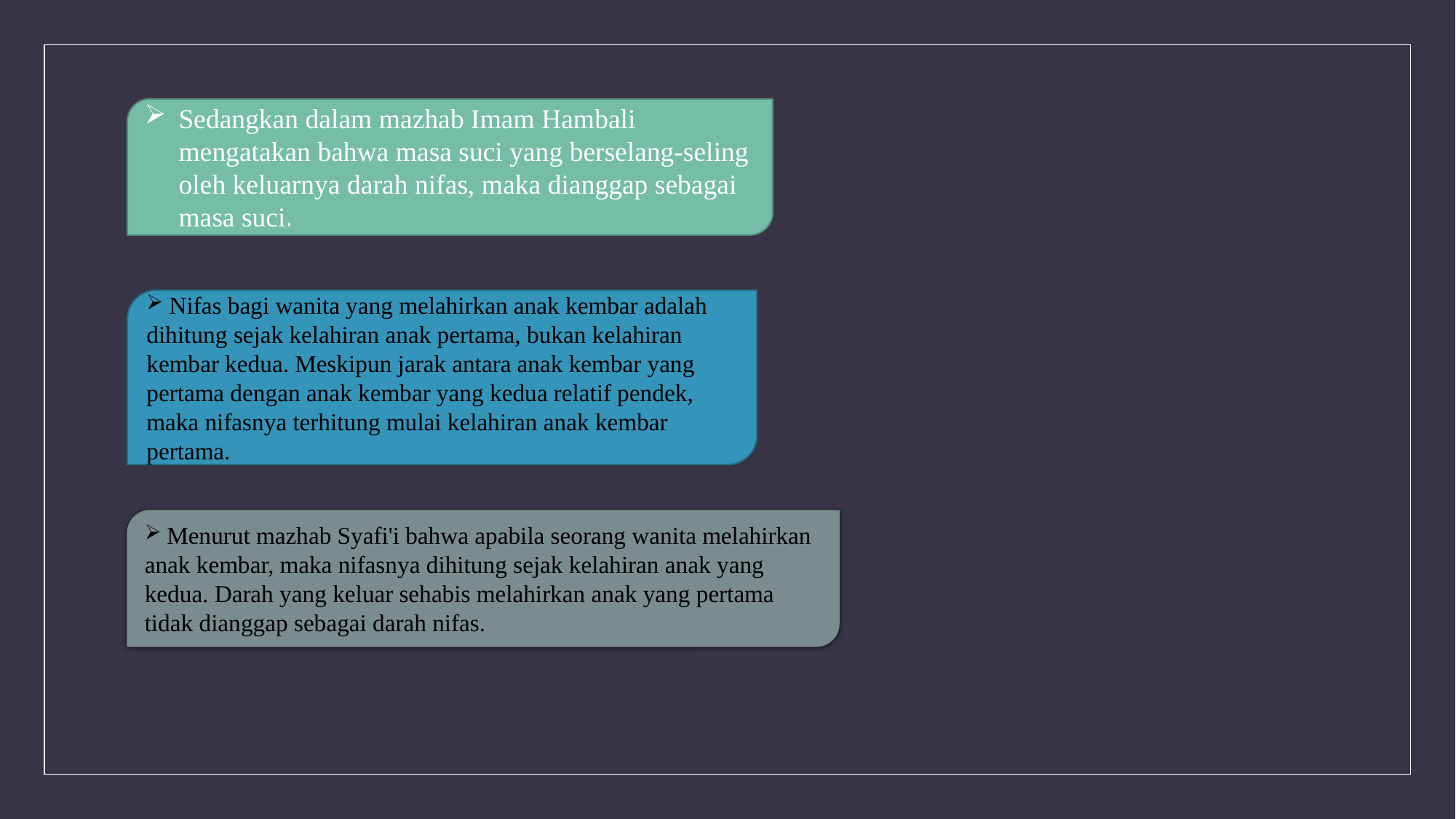

Sedangkan dalam mazhab Imam Hambali mengatakan bahwa masa suci yang berselang-seling oleh keluarnya darah nifas, maka dianggap sebagai masa suci.
 Nifas bagi wanita yang melahirkan anak kembar adalah dihitung sejak kelahiran anak pertama, bukan kelahiran kembar kedua. Meskipun jarak antara anak kembar yang pertama dengan anak kembar yang kedua relatif pendek, maka nifasnya terhitung mulai kelahiran anak kembar pertama.
 Menurut mazhab Syafi'i bahwa apabila seorang wanita melahirkan anak kembar, maka nifasnya dihitung sejak kelahiran anak yang kedua. Darah yang keluar sehabis melahirkan anak yang pertama tidak dianggap sebagai darah nifas.